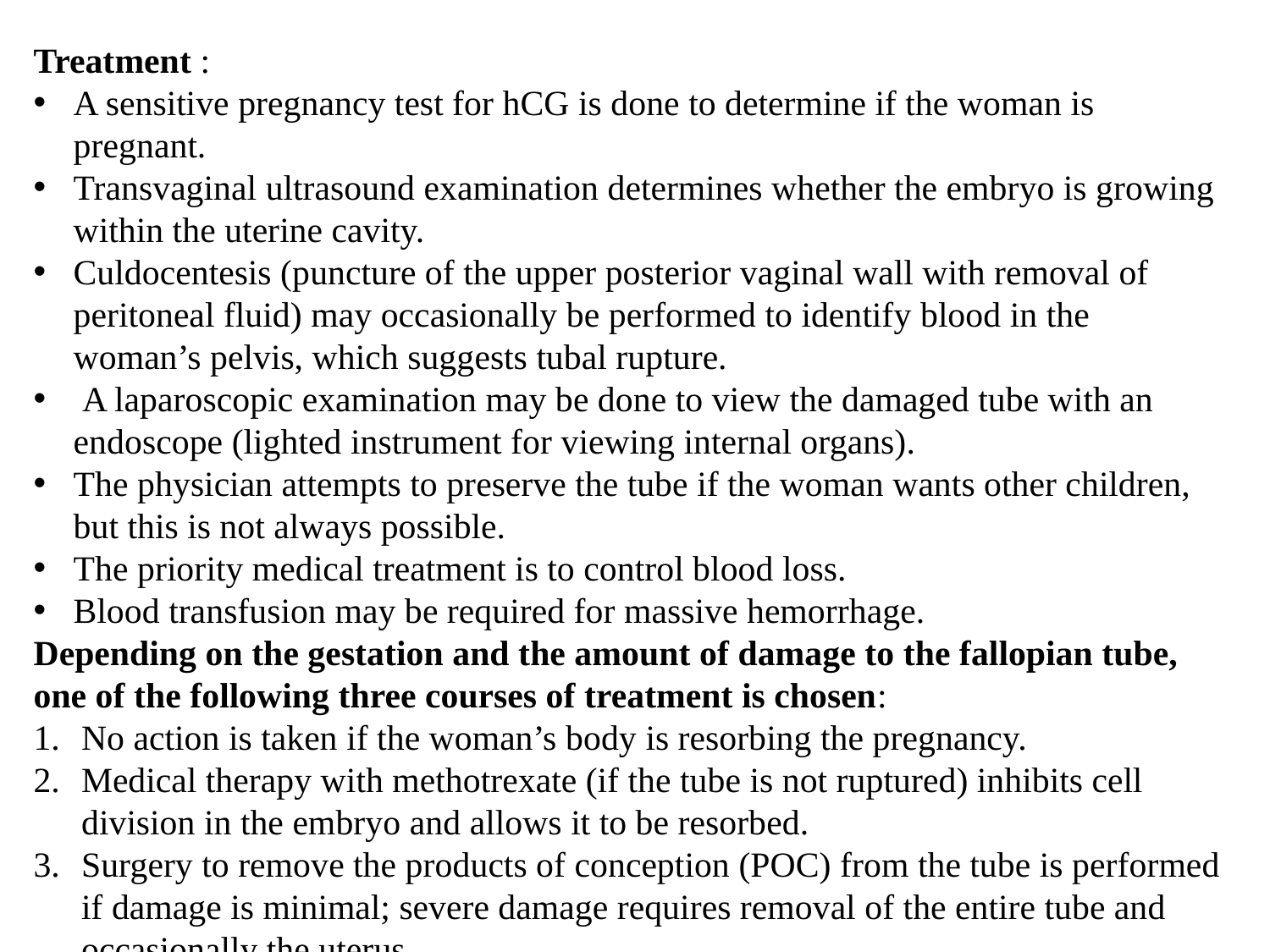

Treatment :
A sensitive pregnancy test for hCG is done to determine if the woman is pregnant.
Transvaginal ultrasound examination determines whether the embryo is growing within the uterine cavity.
Culdocentesis (puncture of the upper posterior vaginal wall with removal of peritoneal fluid) may occasionally be performed to identify blood in the woman’s pelvis, which suggests tubal rupture.
 A laparoscopic examination may be done to view the damaged tube with an endoscope (lighted instrument for viewing internal organs).
The physician attempts to preserve the tube if the woman wants other children, but this is not always possible.
The priority medical treatment is to control blood loss.
Blood transfusion may be required for massive hemorrhage.
Depending on the gestation and the amount of damage to the fallopian tube, one of the following three courses of treatment is chosen:
No action is taken if the woman’s body is resorbing the pregnancy.
Medical therapy with methotrexate (if the tube is not ruptured) inhibits cell division in the embryo and allows it to be resorbed.
Surgery to remove the products of conception (POC) from the tube is performed if damage is minimal; severe damage requires removal of the entire tube and occasionally the uterus.